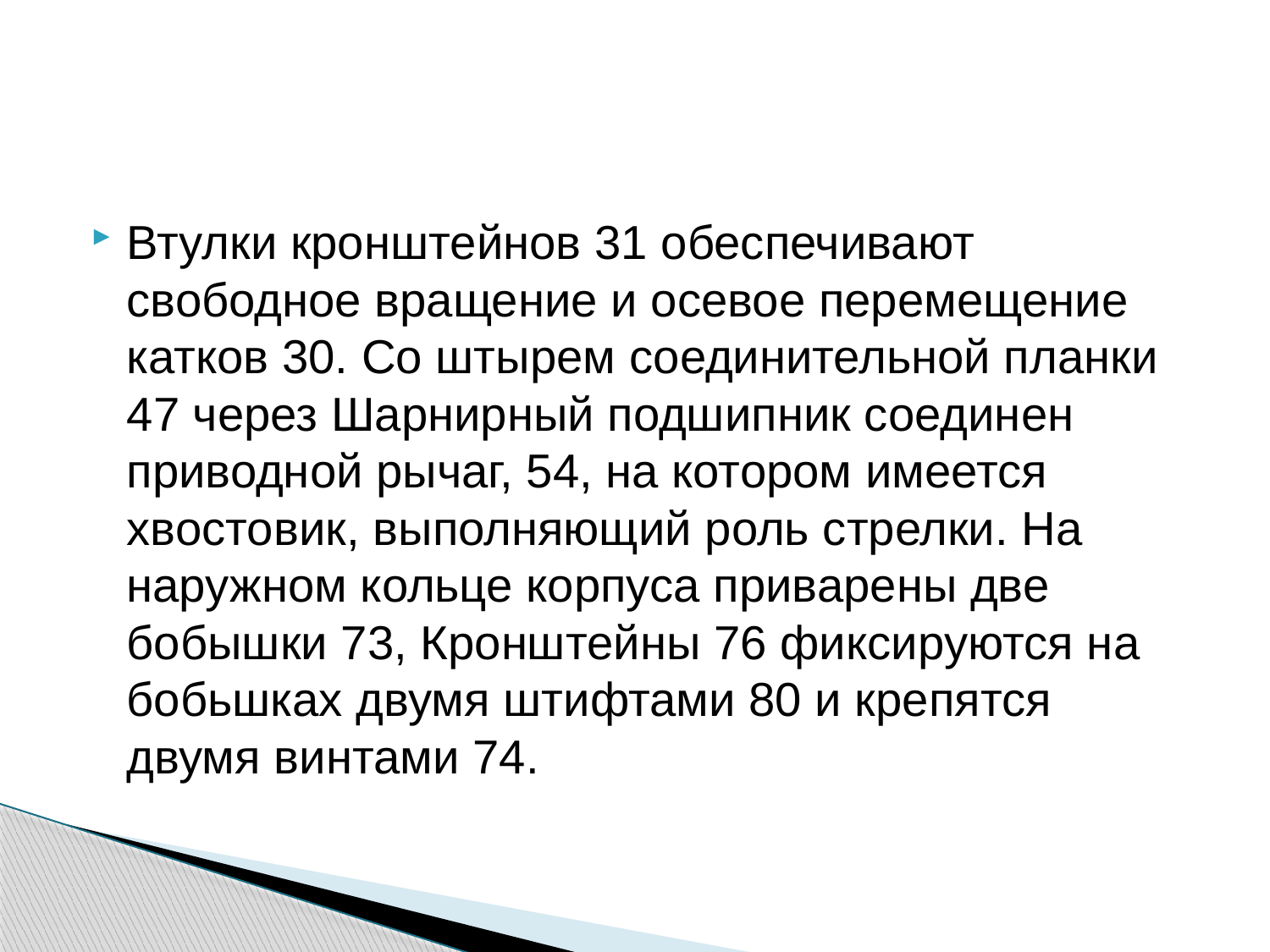

#
Втулки кронштейнов 31 обеспечивают свободное вращение и осевое перемещение катков 30. Со штырем соединительной планки 47 через Шарнирный подшипник соединен приводной рычаг, 54, на котором имеется хвостовик, выполняющий роль стрелки. На наружном кольце корпуса приварены две бобышки 73, Кронштейны 76 фиксируются на бобьшках двумя штифтами 80 и крепятся двумя винтами 74.